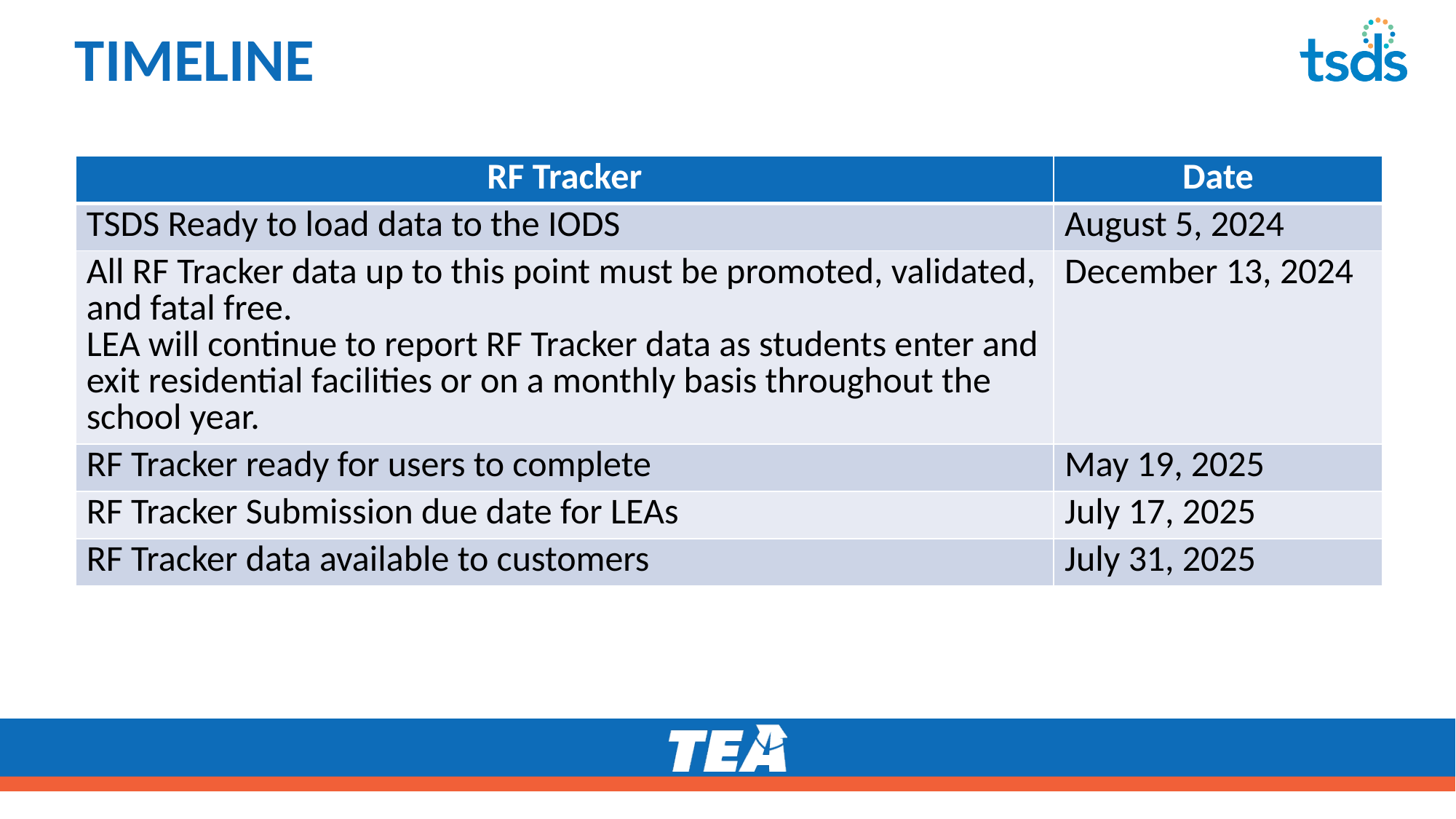

# TIMELINE 2
| RF Tracker | Date |
| --- | --- |
| TSDS Ready to load data to the IODS | August 5, 2024 |
| All RF Tracker data up to this point must be promoted, validated, and fatal free. LEA will continue to report RF Tracker data as students enter and exit residential facilities or on a monthly basis throughout the school year. | December 13, 2024 |
| RF Tracker ready for users to complete | May 19, 2025 |
| RF Tracker Submission due date for LEAs | July 17, 2025 |
| RF Tracker data available to customers | July 31, 2025 |